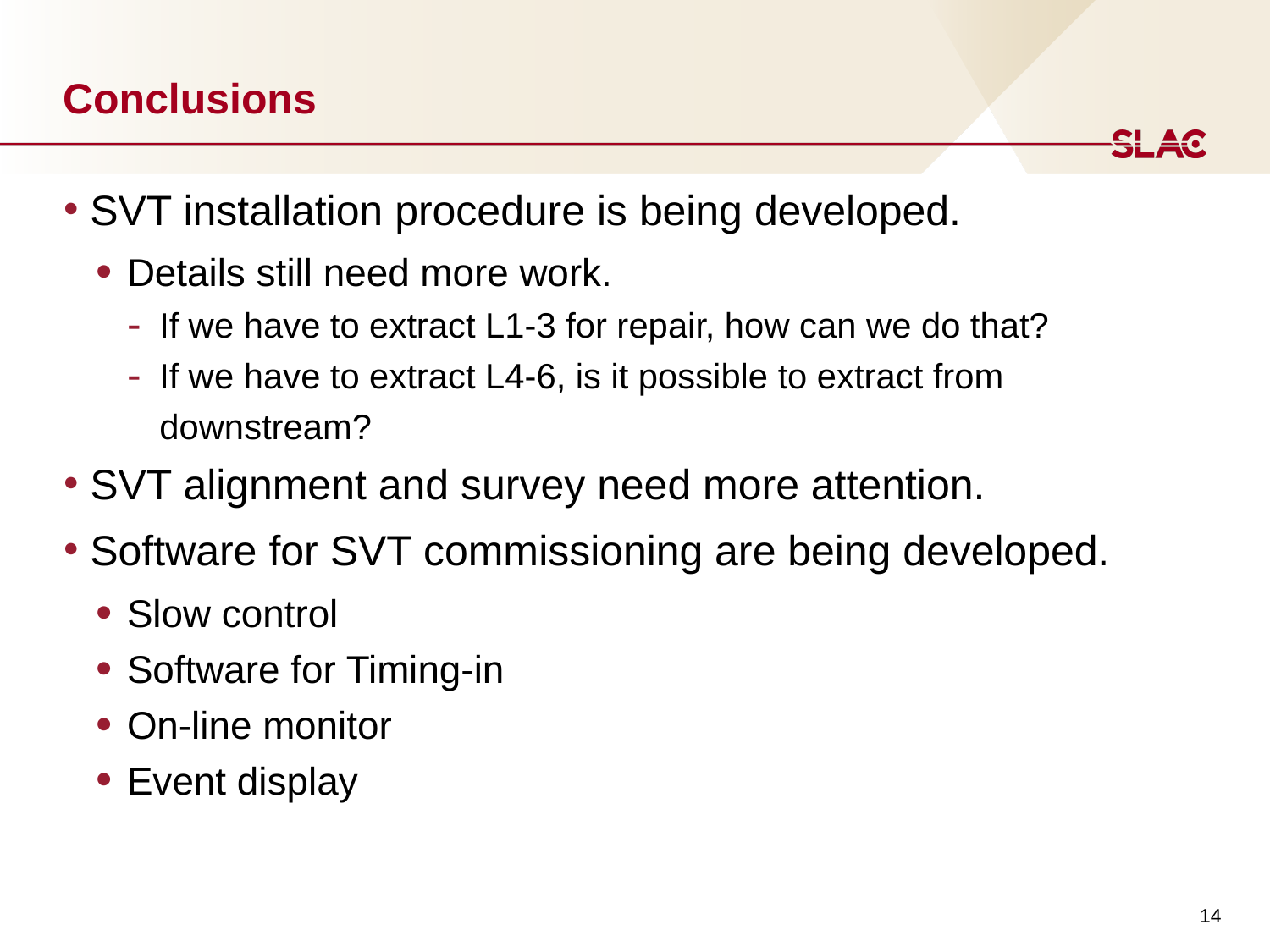

# Conclusions
 SVT installation procedure is being developed.
Details still need more work.
If we have to extract L1-3 for repair, how can we do that?
If we have to extract L4-6, is it possible to extract from downstream?
 SVT alignment and survey need more attention.
 Software for SVT commissioning are being developed.
Slow control
Software for Timing-in
On-line monitor
Event display
14